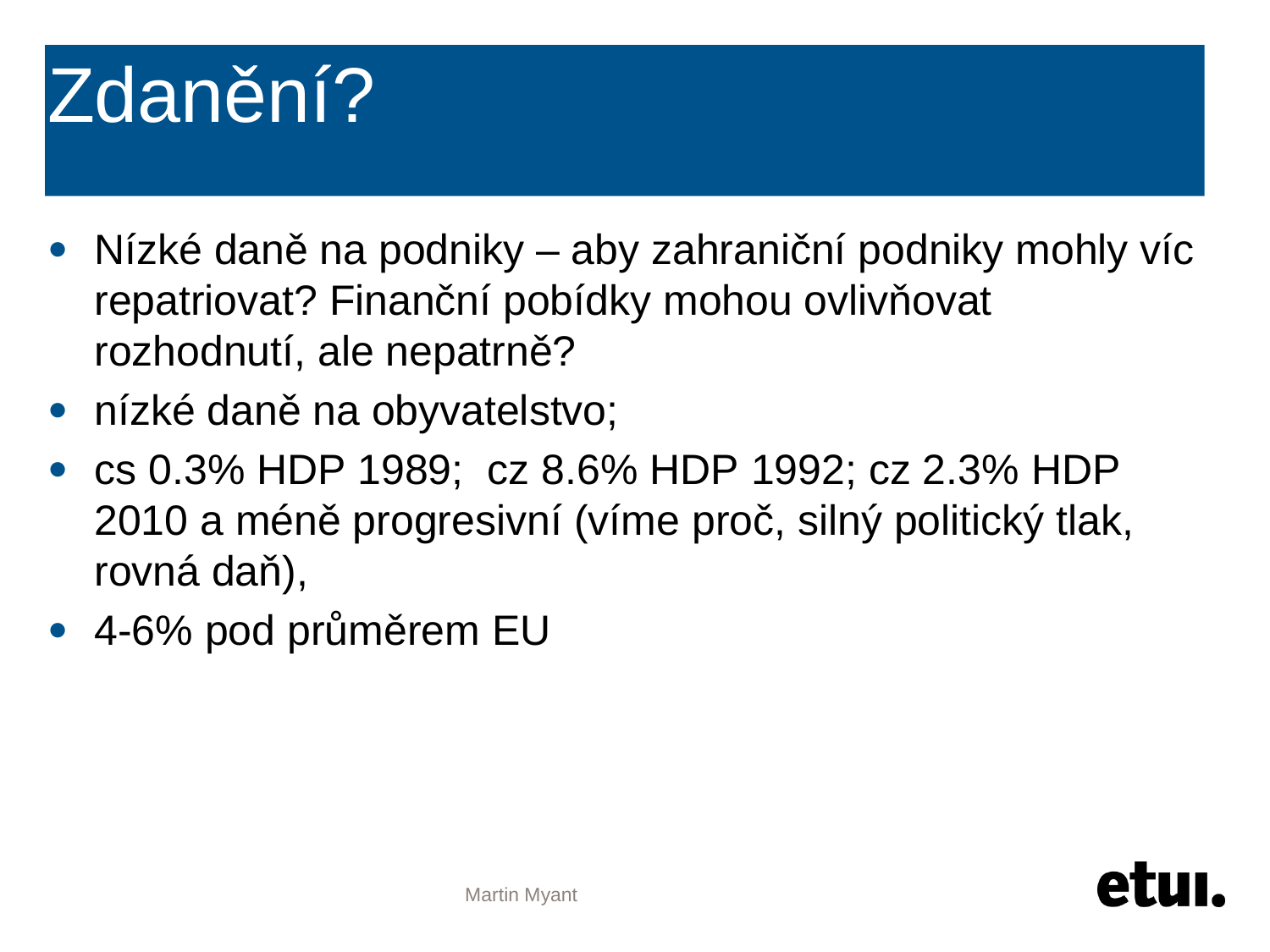

# Zdanění?
Nízké daně na podniky – aby zahraniční podniky mohly víc repatriovat? Finanční pobídky mohou ovlivňovat rozhodnutí, ale nepatrně?
nízké daně na obyvatelstvo;
cs 0.3% HDP 1989;  cz 8.6% HDP 1992; cz 2.3% HDP 2010 a méně progresivní (víme proč, silný politický tlak, rovná daň),
4-6% pod průměrem EU

Martin Myant